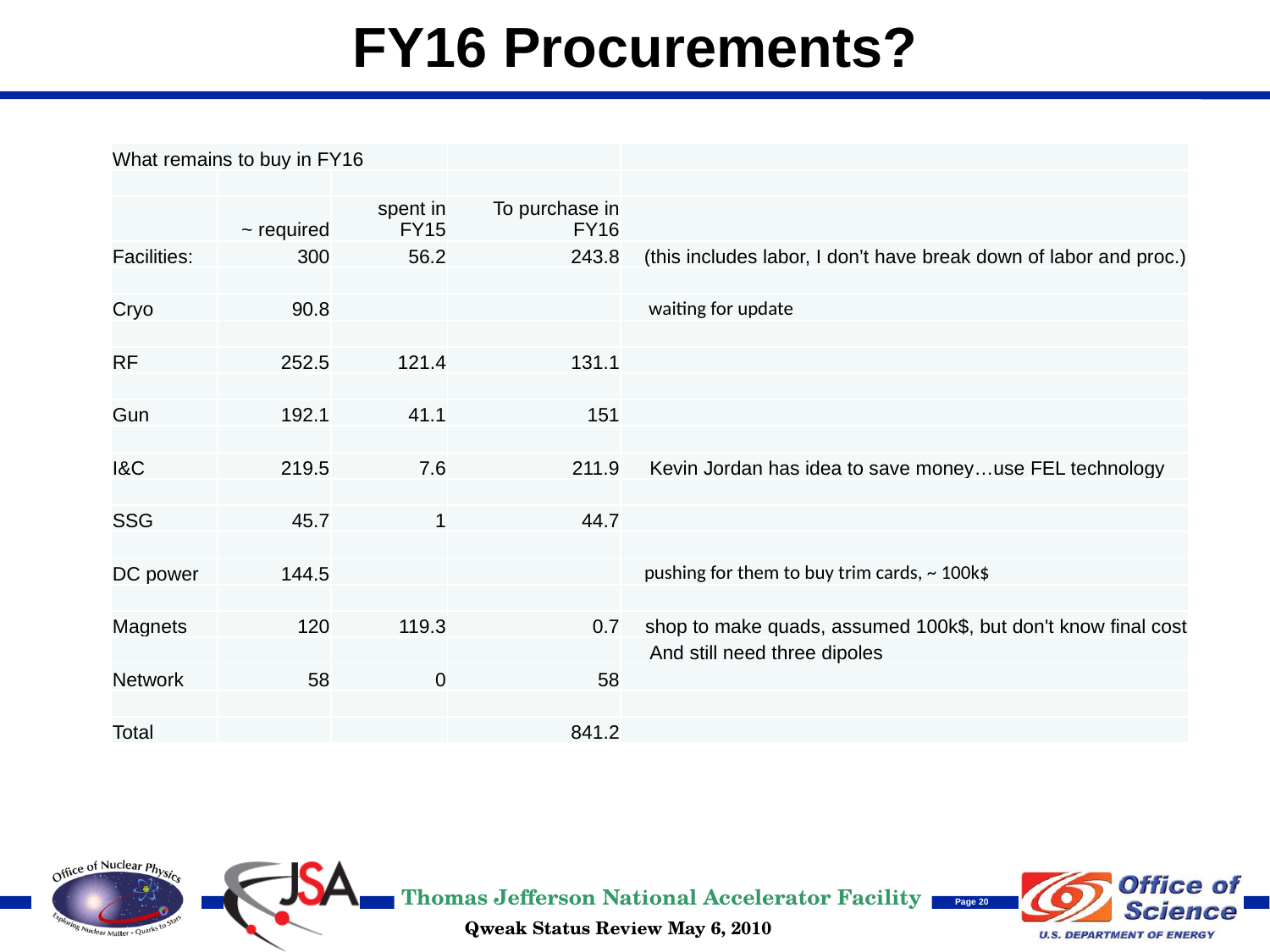

# FY16 Procurements?

| What remains to buy in FY16 |  |  |  |  |
| --- | --- | --- | --- | --- |
|  |  |  |  |  |
|  | ~ required | spent in FY15 | To purchase in FY16 |  |
| Facilities: | 300 | 56.2 | 243.8 | (this includes labor, I don’t have break down of labor and proc.) |
|  |  |  |  |  |
| Cryo | 90.8 |  |  | waiting for update |
|  |  |  |  |  |
| RF | 252.5 | 121.4 | 131.1 |  |
|  |  |  |  |  |
| Gun | 192.1 | 41.1 | 151 |  |
|  |  |  |  |  |
| I&C | 219.5 | 7.6 | 211.9 | Kevin Jordan has idea to save money…use FEL technology |
|  |  |  |  |  |
| SSG | 45.7 | 1 | 44.7 |  |
|  |  |  |  |  |
| DC power | 144.5 |  |  | pushing for them to buy trim cards, ~ 100k$ |
|  |  |  |  |  |
| Magnets | 120 | 119.3 | 0.7 | shop to make quads, assumed 100k$, but don't know final cost |
|  |  |  |  | And still need three dipoles |
| Network | 58 | 0 | 58 |  |
|  |  |  |  |  |
| Total |  |  | 841.2 |  |